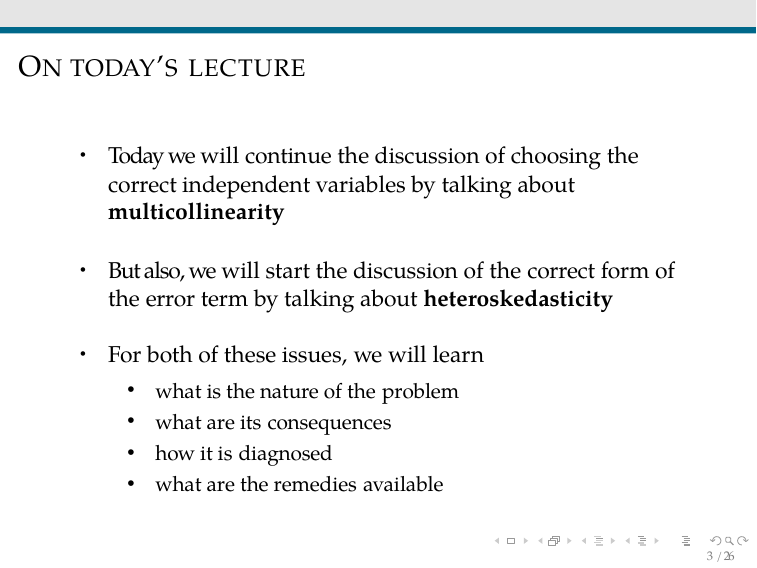

# ON TODAY’S LECTURE
Today we will continue the discussion of choosing the correct independent variables by talking about multicollinearity

But also, we will start the discussion of the correct form of the error term by talking about heteroskedasticity

For both of these issues, we will learn
what is the nature of the problem
what are its consequences
how it is diagnosed
what are the remedies available
3 / 26